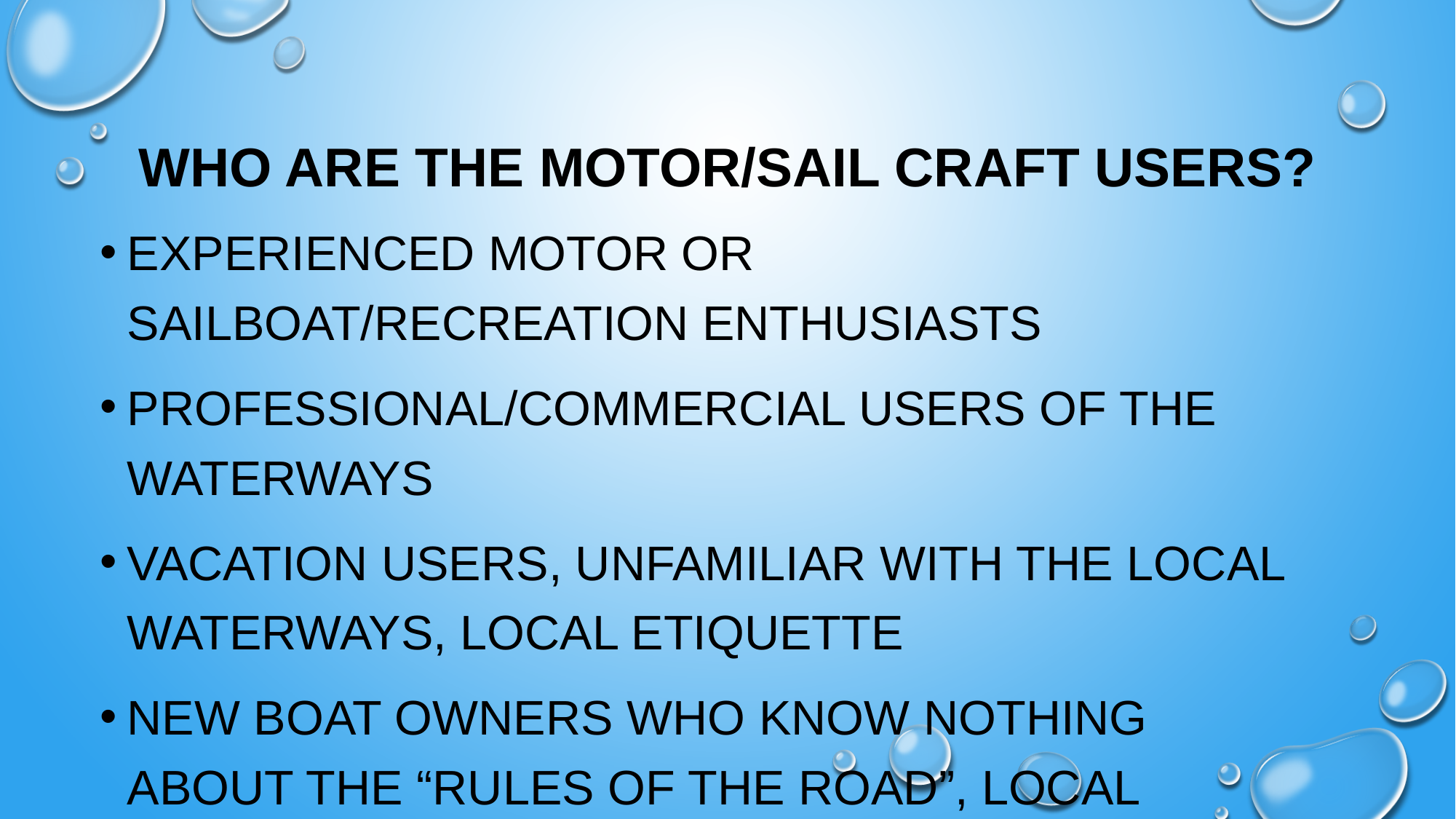

# Who are the motor/sail craft Users?
Experienced Motor or sailboat/recreation Enthusiasts
Professional/commercial users of the waterways
Vacation users, unfamiliar with the local waterways, local etiquette
New boat owners who know nothing about the “rules of the road”, local etiquette